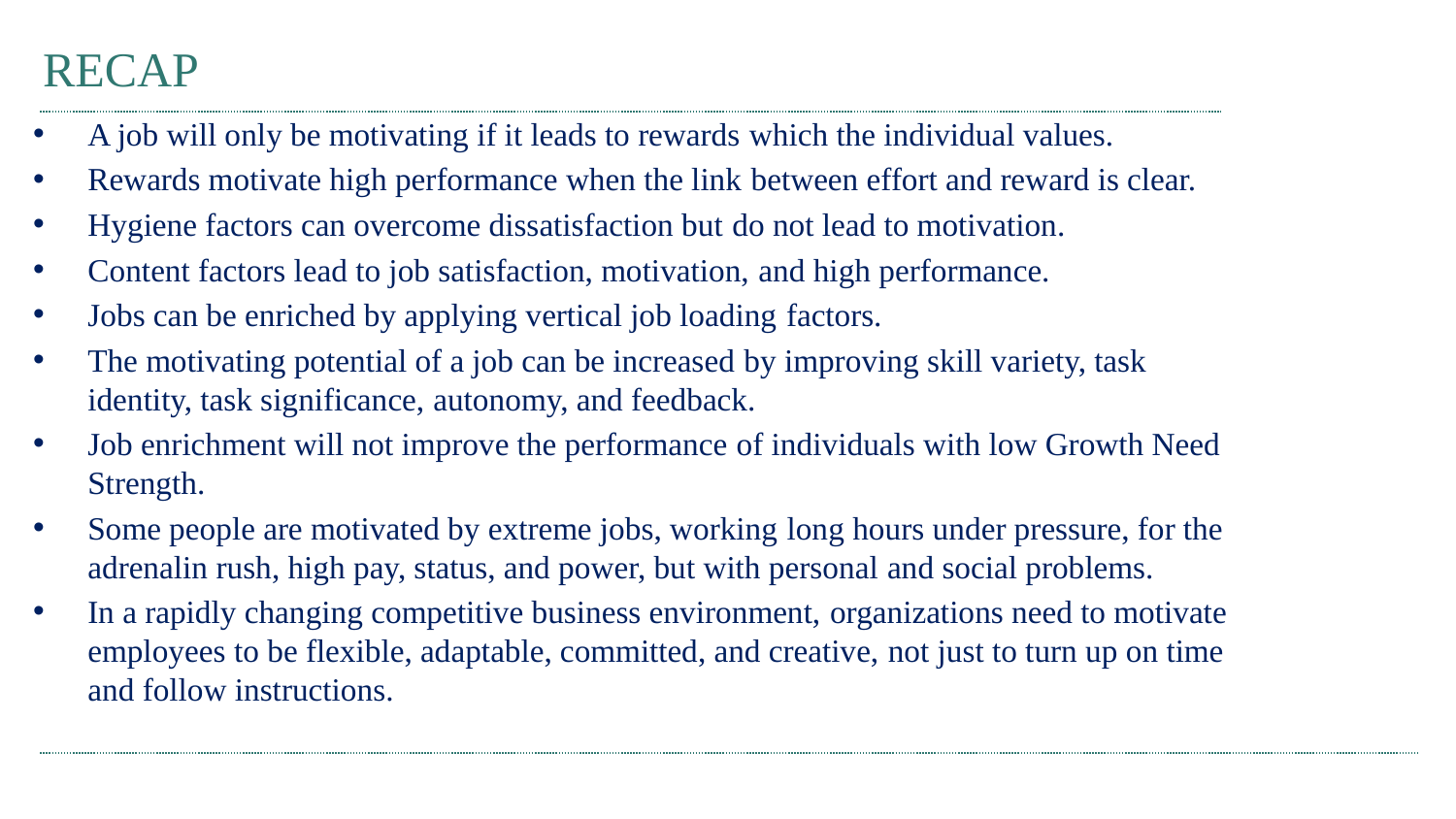

# RECAP
A job will only be motivating if it leads to rewards which the individual values.
Rewards motivate high performance when the link between effort and reward is clear.
Hygiene factors can overcome dissatisfaction but do not lead to motivation.
Content factors lead to job satisfaction, motivation, and high performance.
Jobs can be enriched by applying vertical job loading factors.
The motivating potential of a job can be increased by improving skill variety, task identity, task significance, autonomy, and feedback.
Job enrichment will not improve the performance of individuals with low Growth Need Strength.
Some people are motivated by extreme jobs, working long hours under pressure, for the adrenalin rush, high pay, status, and power, but with personal and social problems.
In a rapidly changing competitive business environment, organizations need to motivate employees to be flexible, adaptable, committed, and creative, not just to turn up on time and follow instructions.